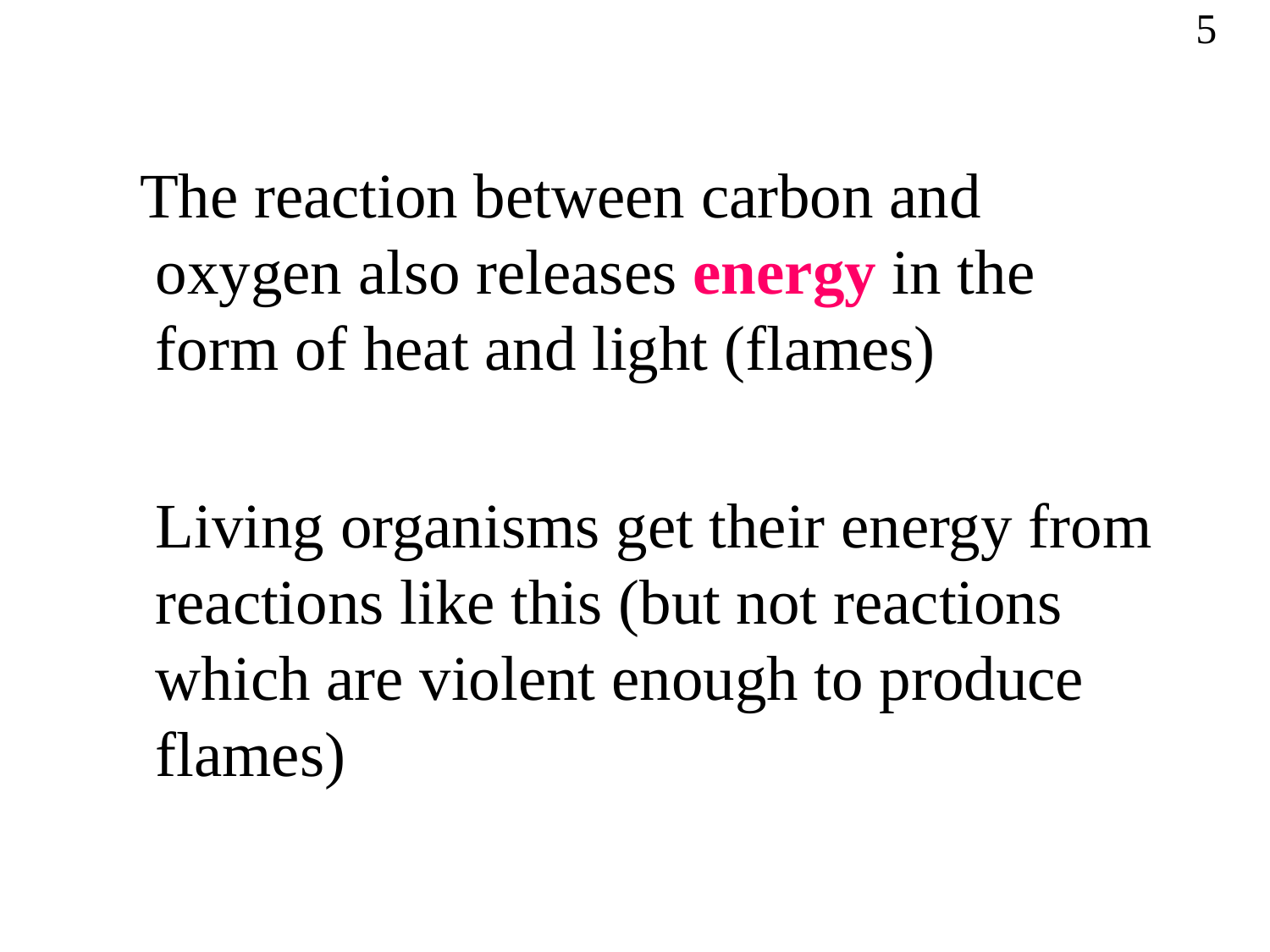

5
#
  The reaction between carbon and oxygen also releases energy in the form of heat and light (flames)

   Living organisms get their energy from reactions like this (but not reactions which are violent enough to produce flames)